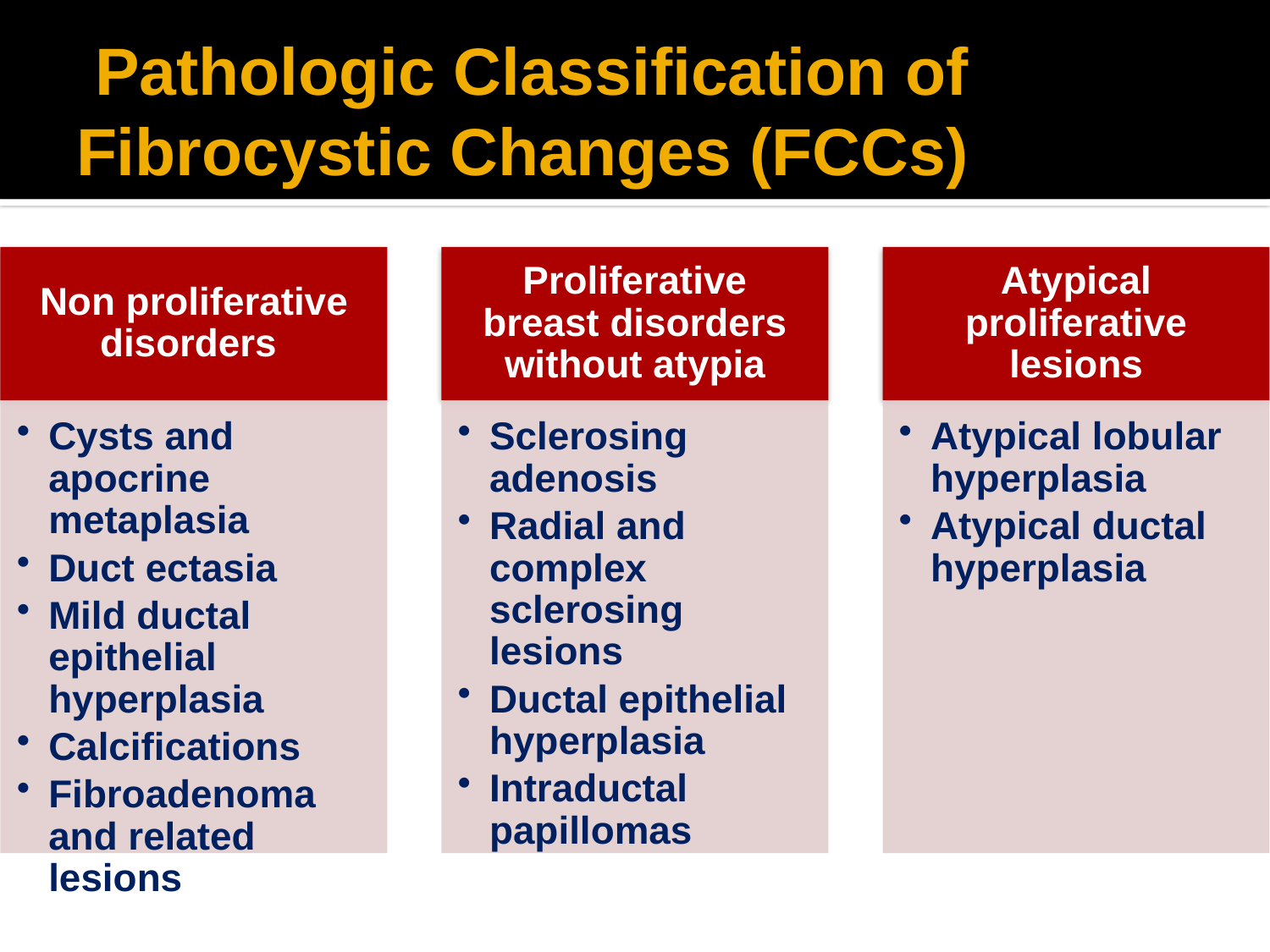

# Pathologic Classification of Fibrocystic Changes (FCCs)
Non proliferative disorders
Cysts and apocrine metaplasia
Duct ectasia
Mild ductal epithelial hyperplasia
Calcifications
Fibroadenoma and related lesions
Proliferative breast disorders without atypia
Sclerosing adenosis
Radial and complex sclerosing lesions
Ductal epithelial hyperplasia
Intraductal papillomas
Atypical proliferative lesions
Atypical lobular hyperplasia
Atypical ductal hyperplasia